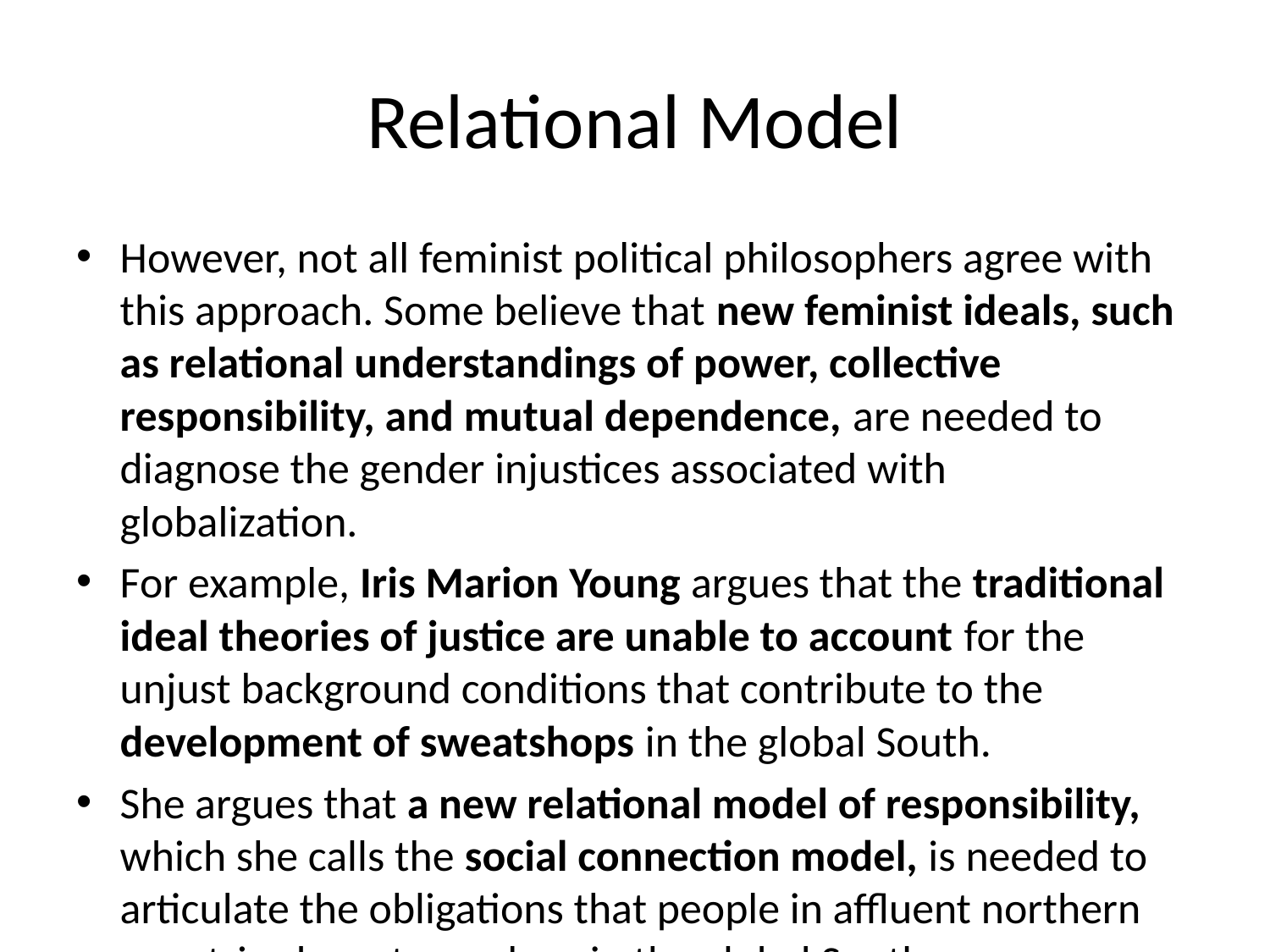

# Relational Model
However, not all feminist political philosophers agree with this approach. Some believe that new feminist ideals, such as relational understandings of power, collective responsibility, and mutual dependence, are needed to diagnose the gender injustices associated with globalization.
For example, Iris Marion Young argues that the traditional ideal theories of justice are unable to account for the unjust background conditions that contribute to the development of sweatshops in the global South.
She argues that a new relational model of responsibility, which she calls the social connection model, is needed to articulate the obligations that people in affluent northern countries have to workers in the global South.